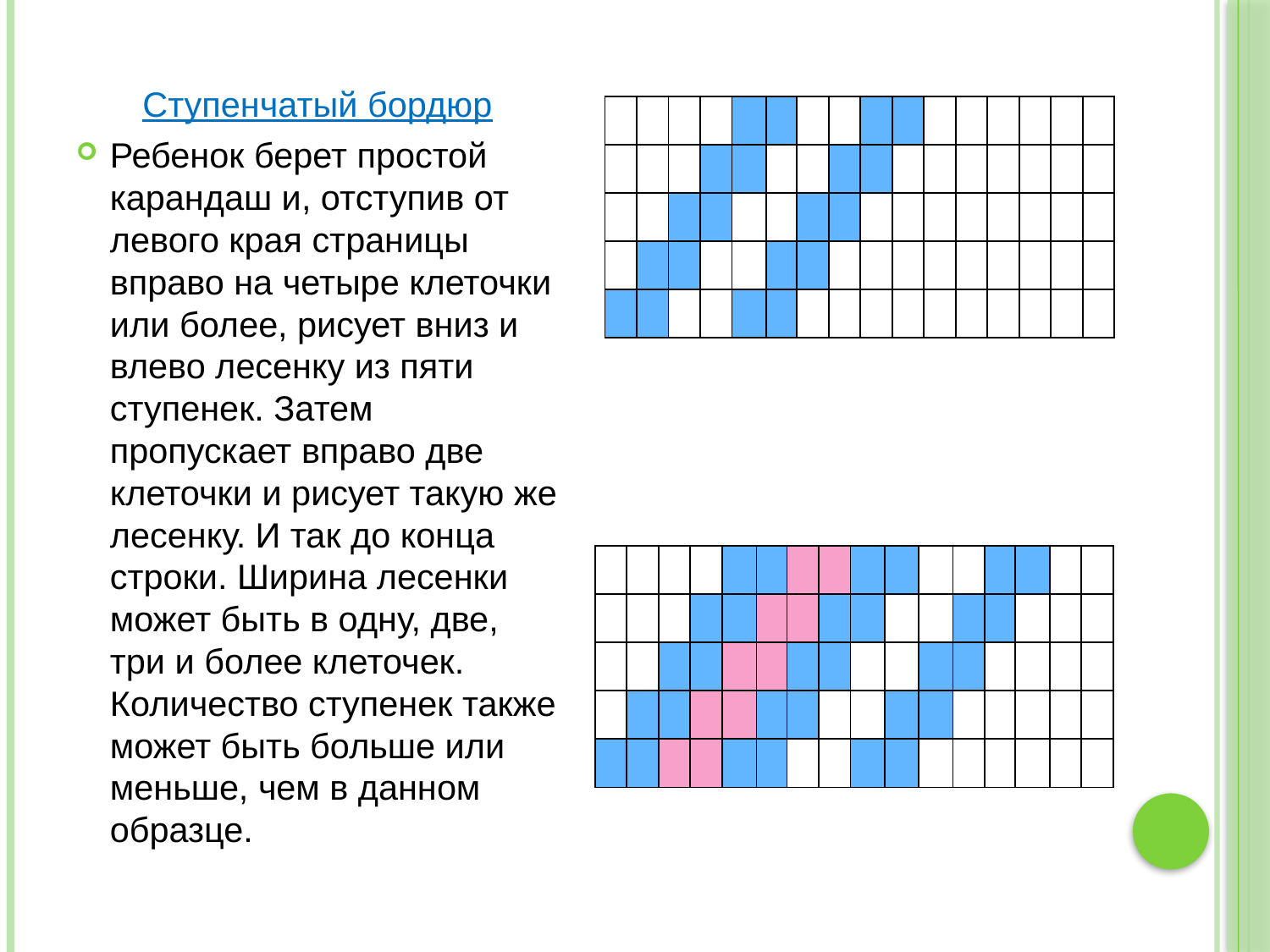

Ступенчатый бордюр
Ребенок берет простой карандаш и, отступив от левого края страницы вправо на четыре клеточки или более, рисует вниз и влево лесенку из пяти ступенек. Затем пропускает вправо две клеточки и рисует такую же лесенку. И так до конца строки. Ширина лесенки может быть в одну, две, три и более клеточек. Количество ступенек также может быть больше или меньше, чем в данном образце.

|  |  |  |  |  |  |  |  |  |  |  |  |  |  |  |  |
| --- | --- | --- | --- | --- | --- | --- | --- | --- | --- | --- | --- | --- | --- | --- | --- |
|  |  |  |  |  |  |  |  |  |  |  |  |  |  |  |  |
|  |  |  |  |  |  |  |  |  |  |  |  |  |  |  |  |
|  |  |  |  |  |  |  |  |  |  |  |  |  |  |  |  |
|  |  |  |  |  |  |  |  |  |  |  |  |  |  |  |  |
|  |  |  |  |  |  |  |  |  |  |  |  |  |  |  |  |
| --- | --- | --- | --- | --- | --- | --- | --- | --- | --- | --- | --- | --- | --- | --- | --- |
|  |  |  |  |  |  |  |  |  |  |  |  |  |  |  |  |
|  |  |  |  |  |  |  |  |  |  |  |  |  |  |  |  |
|  |  |  |  |  |  |  |  |  |  |  |  |  |  |  |  |
|  |  |  |  |  |  |  |  |  |  |  |  |  |  |  |  |